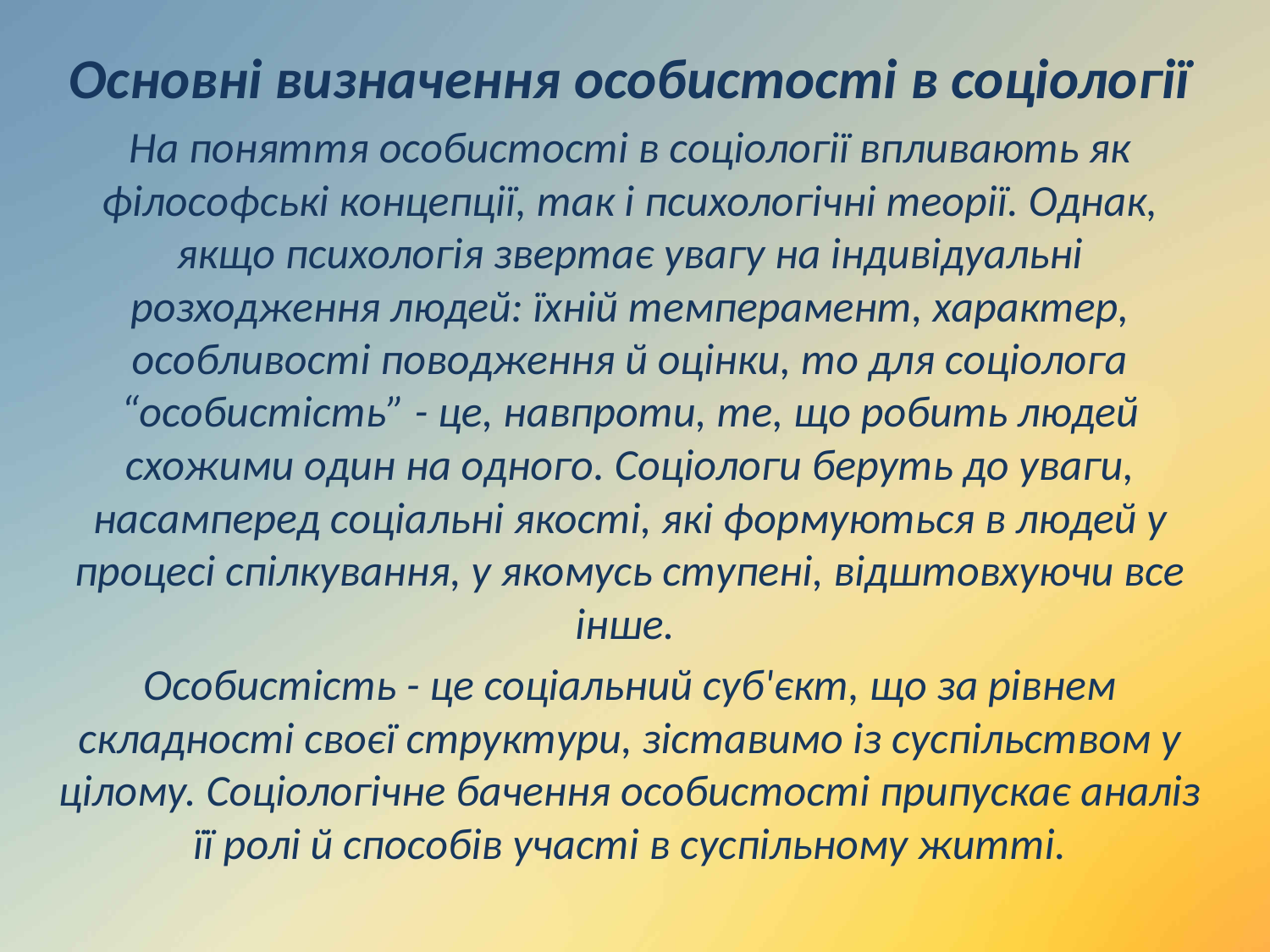

Основні визначення особистості в соціології
На поняття особистості в соціології впливають як філософські концепції, так і психологічні теорії. Однак, якщо психологія звертає увагу на індивідуальні розходження людей: їхній темперамент, характер, особливості поводження й оцінки, то для соціолога “особистість” - це, навпроти, те, що робить людей схожими один на одного. Соціологи беруть до уваги, насамперед соціальні якості, які формуються в людей у процесі спілкування, у якомусь ступені, відштовхуючи все інше.
Особистість - це соціальний суб'єкт, що за рівнем складності своєї структури, зіставимо із суспільством у цілому. Соціологічне бачення особистості припускає аналіз її ролі й способів участі в суспільному житті.